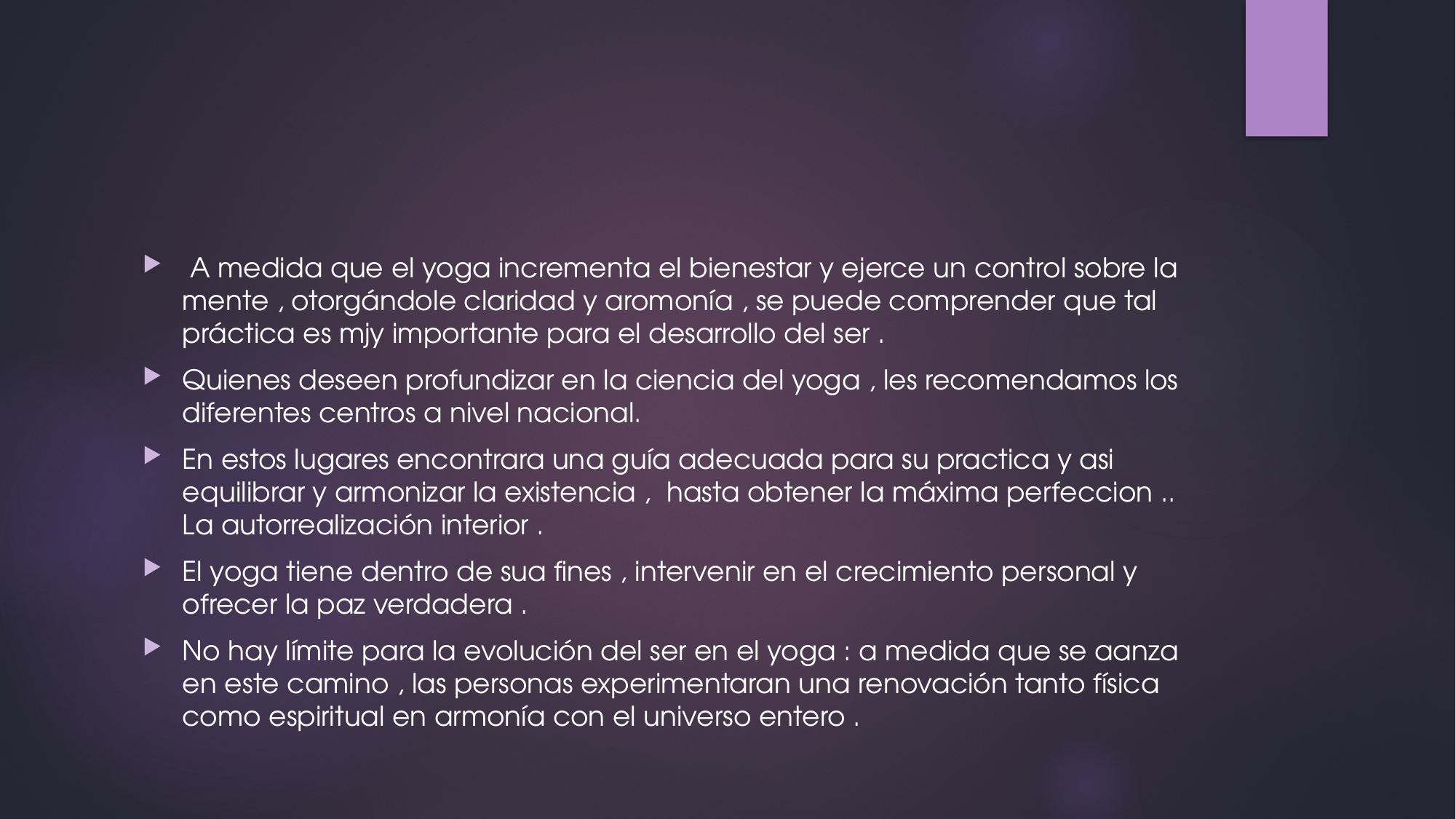

#
 A medida que el yoga incrementa el bienestar y ejerce un control sobre la mente , otorgándole claridad y aromonía , se puede comprender que tal práctica es mjy importante para el desarrollo del ser .
Quienes deseen profundizar en la ciencia del yoga , les recomendamos los diferentes centros a nivel nacional.
En estos lugares encontrara una guía adecuada para su practica y asi equilibrar y armonizar la existencia ,  hasta obtener la máxima perfeccion .. La autorrealización interior .
El yoga tiene dentro de sua fines , intervenir en el crecimiento personal y ofrecer la paz verdadera .
No hay límite para la evolución del ser en el yoga : a medida que se aanza en este camino , las personas experimentaran una renovación tanto física como espiritual en armonía con el universo entero .